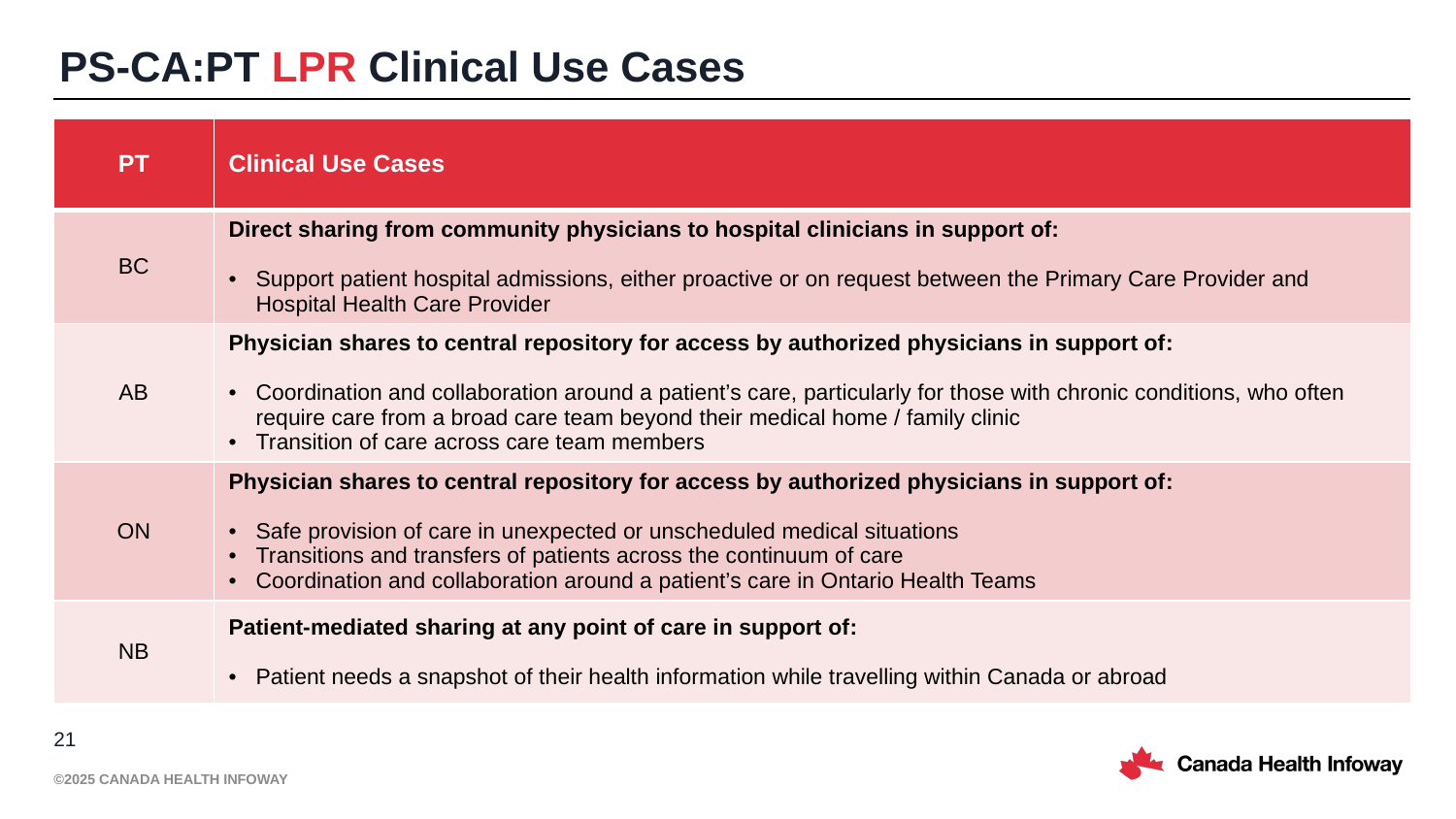

PS-CA:PT LPR Clinical Use Cases
| PT | Clinical Use Cases |
| --- | --- |
| BC | Direct sharing from community physicians to hospital clinicians in support of: Support patient hospital admissions, either proactive or on request between the Primary Care Provider and Hospital Health Care Provider |
| AB | Physician shares to central repository for access by authorized physicians in support of: Coordination and collaboration around a patient’s care, particularly for those with chronic conditions, who often require care from a broad care team beyond their medical home / family clinic Transition of care across care team members |
| ON | Physician shares to central repository for access by authorized physicians in support of: Safe provision of care in unexpected or unscheduled medical situations Transitions and transfers of patients across the continuum of care Coordination and collaboration around a patient’s care in Ontario Health Teams |
| NB | Patient-mediated sharing at any point of care in support of: Patient needs a snapshot of their health information while travelling within Canada or abroad |
21
©2025 Canada Health Infoway